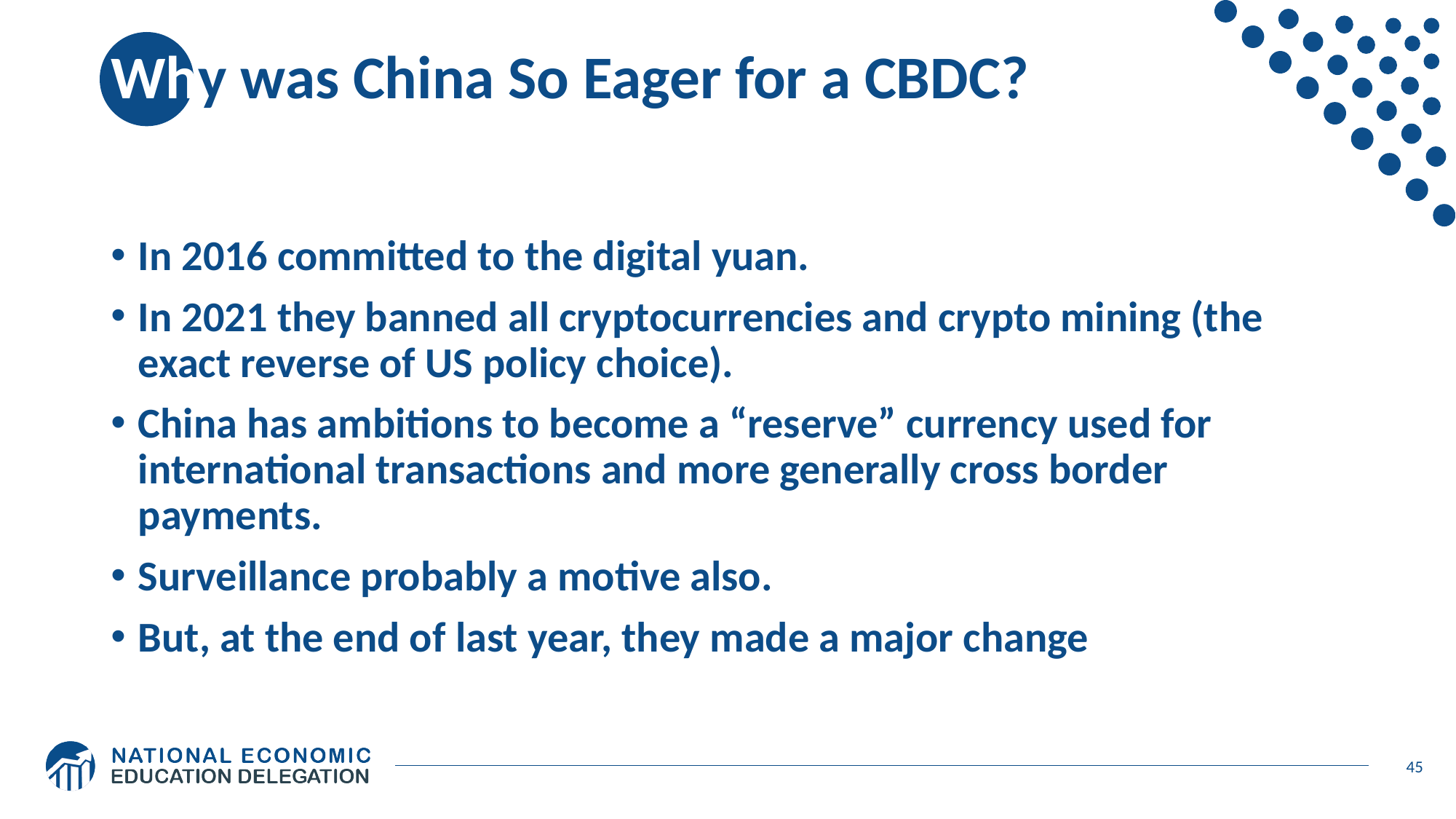

# Why was China So Eager for a CBDC?
In 2016 committed to the digital yuan.
In 2021 they banned all cryptocurrencies and crypto mining (the exact reverse of US policy choice).
China has ambitions to become a “reserve” currency used for international transactions and more generally cross border payments.
Surveillance probably a motive also.
But, at the end of last year, they made a major change
45